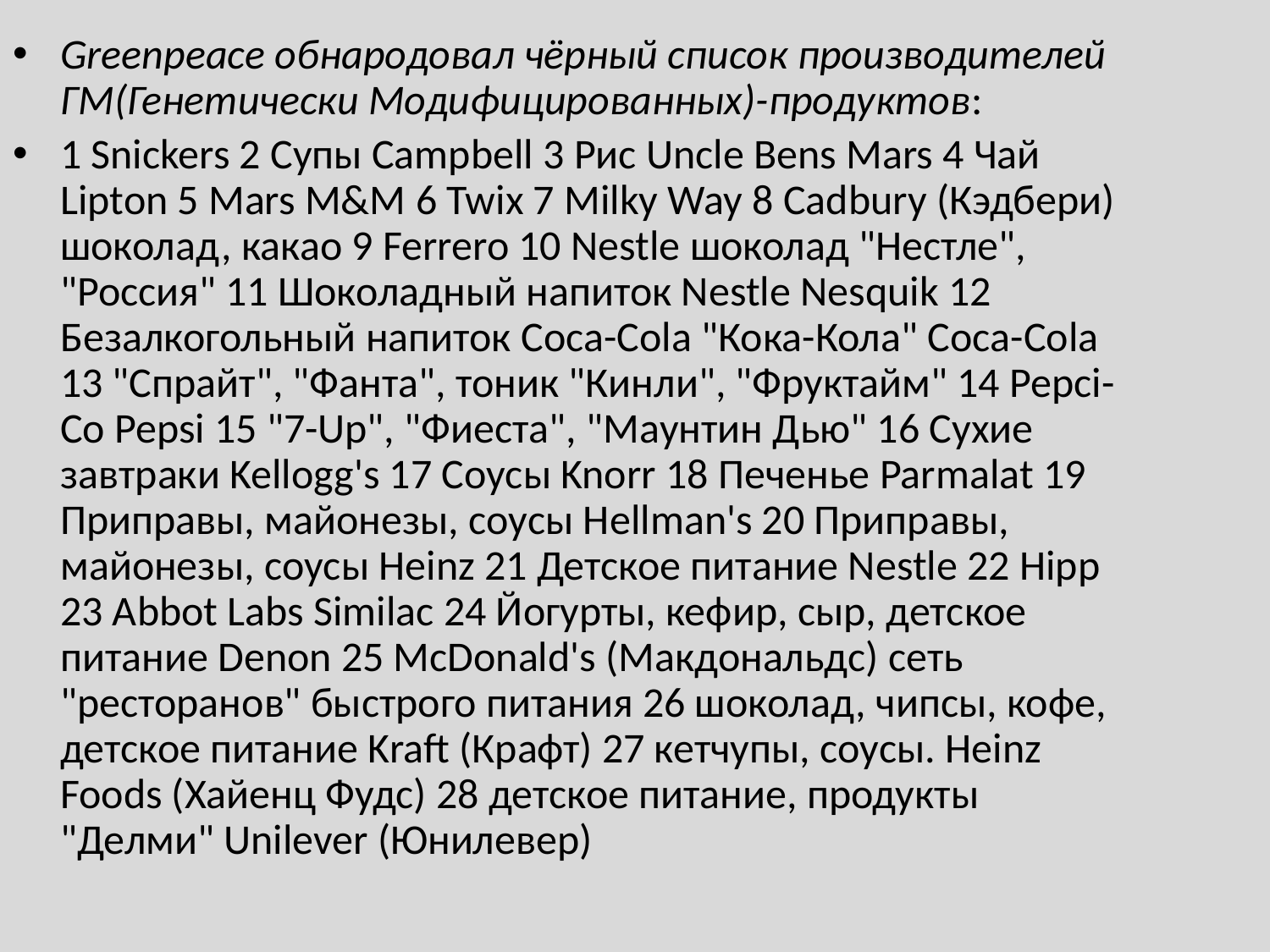

Greenpeace обнародовал чёрный список производителей ГМ(Генетически Модифицированных)-продуктов:
1 Snickers 2 Супы Campbell 3 Рис Uncle Bens Mars 4 Чай Lipton 5 Mars M&M 6 Twix 7 Milky Way 8 Cadbury (Кэдбери) шоколад, какао 9 Ferrero 10 Nestle шоколад "Нестле", "Россия" 11 Шоколадный напиток Nestle Nesquik 12 Безалкогольный напиток Соса-Соla "Кока-Кола" Соса-Соla 13 "Спрайт", "Фанта", тоник "Кинли", "Фруктайм" 14 Pepci-Со Pepsi 15 "7-Up", "Фиеста", "Маунтин Дью" 16 Сухие завтраки Kellogg's 17 Соусы Knorr 18 Печенье Parmalat 19 Приправы, майонезы, соусы Hellman's 20 Приправы, майонезы, соусы Heinz 21 Детское питание Nestle 22 Hipp 23 Abbot Labs Similac 24 Йогурты, кефир, сыр, детское питание Denon 25 McDonald's (Макдональдс) сеть "ресторанов" быстрого питания 26 шоколад, чипсы, кофе, детское питание Kraft (Крафт) 27 кетчупы, соусы. Heinz Foods (Хайенц Фудс) 28 детское питание, продукты "Делми" Unilever (Юнилевер)